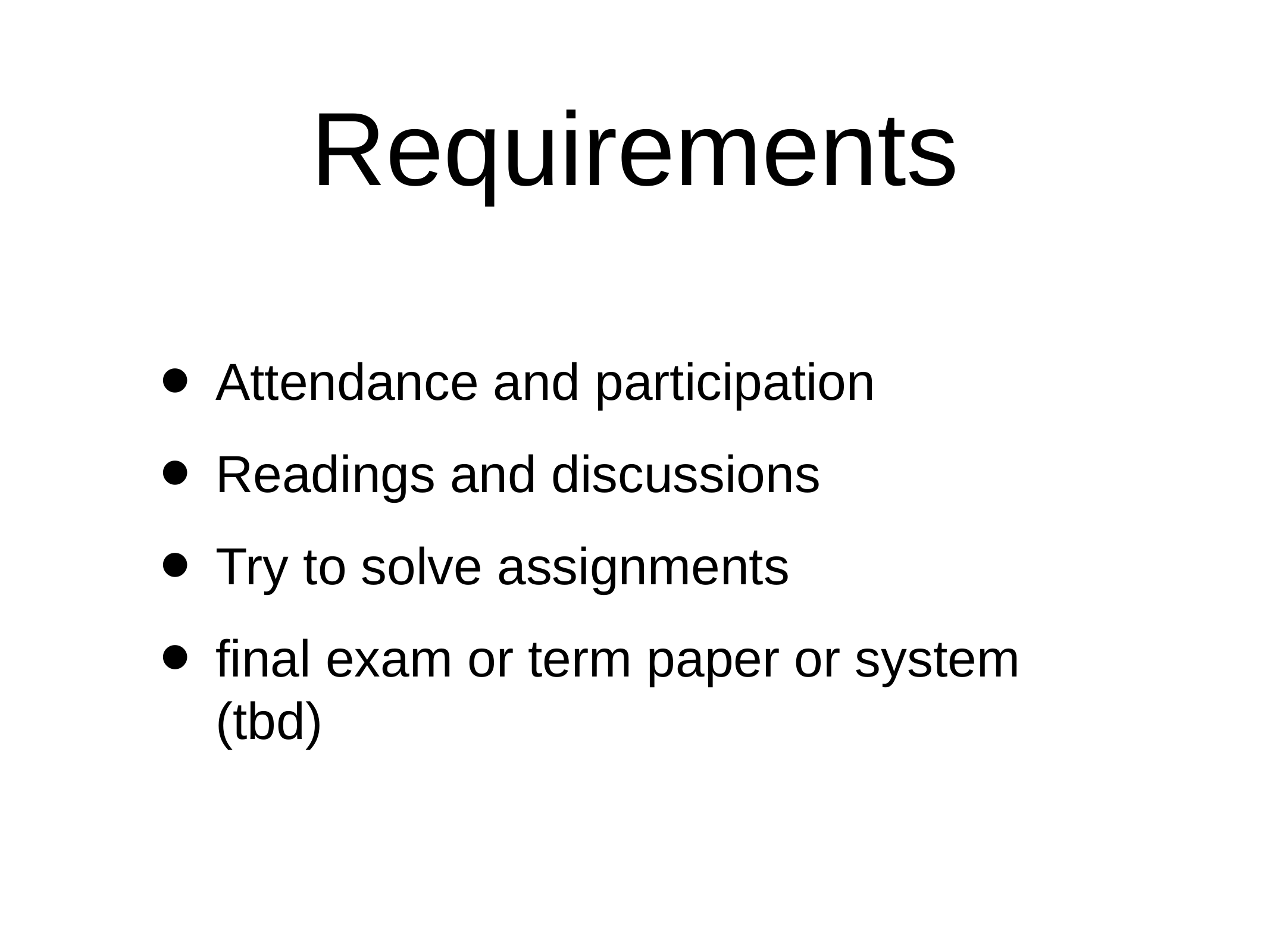

# Requirements
Attendance and participation
Readings and discussions
Try to solve assignments
final exam or term paper or system (tbd)